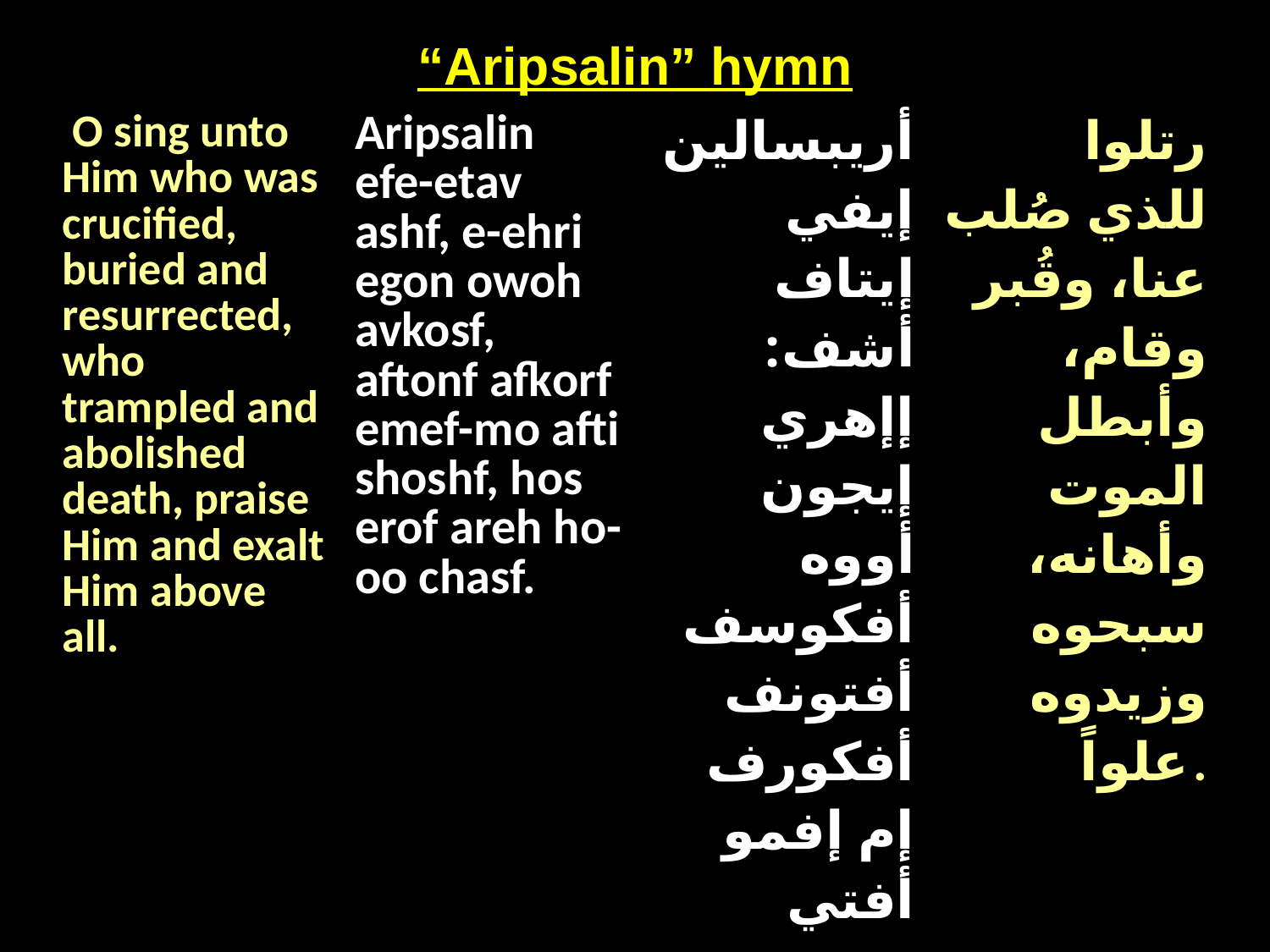

“Aripsalin” hymn
| O sing unto Him who was crucified, buried and resurrected, who trampled and abolished death, praise Him and exalt Him above all. | Aripsalin efe-etav ashf, e-ehri egon owoh avkosf, aftonf afkorf emef-mo afti shoshf, hos erof areh ho-oo chasf. | أريبسالين إيفي إيتاف أشف: إإهري إيجون أووه أفكوسف أفتونف أفكورف إم إفمو أفتي شوشف: هوس إيروف أري هوؤ تشاسف. | رتلوا للذي صُلب عنا، وقُبر وقام، وأبطل الموت وأهانه، سبحوه وزيدوه علواً. |
| --- | --- | --- | --- |